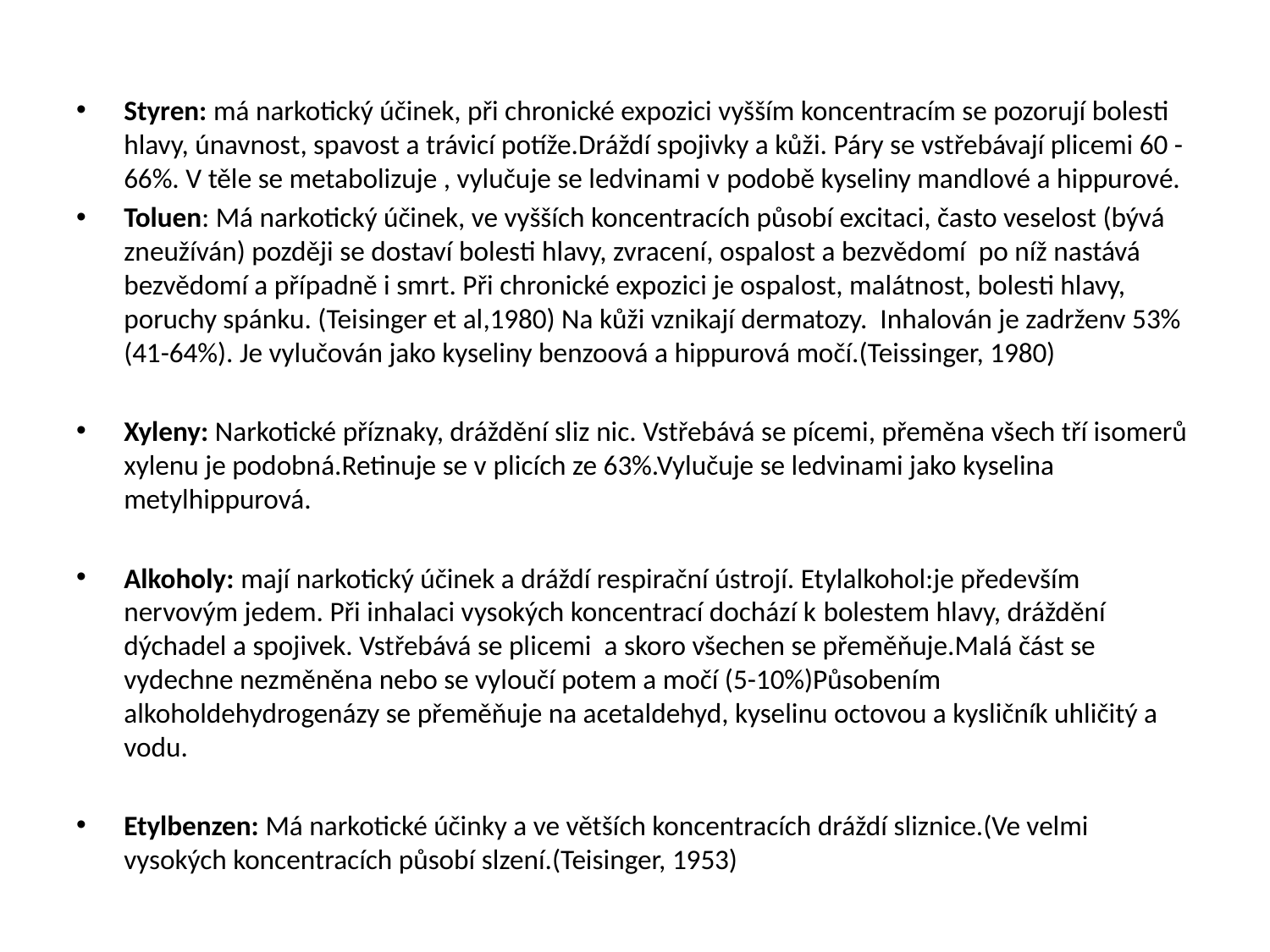

Styren: má narkotický účinek, při chronické expozici vyšším koncentracím se pozorují bolesti hlavy, únavnost, spavost a trávicí potíže.Dráždí spojivky a kůži. Páry se vstřebávají plicemi 60 -66%. V těle se metabolizuje , vylučuje se ledvinami v podobě kyseliny mandlové a hippurové.
Toluen: Má narkotický účinek, ve vyšších koncentracích působí excitaci, často veselost (bývá zneužíván) později se dostaví bolesti hlavy, zvracení, ospalost a bezvědomí  po níž nastává bezvědomí a případně i smrt. Při chronické expozici je ospalost, malátnost, bolesti hlavy, poruchy spánku. (Teisinger et al,1980) Na kůži vznikají dermatozy.  Inhalován je zadrženv 53% (41-64%). Je vylučován jako kyseliny benzoová a hippurová močí.(Teissinger, 1980)

Xyleny: Narkotické příznaky, dráždění sliz nic. Vstřebává se pícemi, přeměna všech tří isomerů xylenu je podobná.Retinuje se v plicích ze 63%.Vylučuje se ledvinami jako kyselina metylhippurová.

Alkoholy: mají narkotický účinek a dráždí respirační ústrojí. Etylalkohol:je především nervovým jedem. Při inhalaci vysokých koncentrací dochází k bolestem hlavy, dráždění dýchadel a spojivek. Vstřebává se plicemi  a skoro všechen se přeměňuje.Malá část se vydechne nezměněna nebo se vyloučí potem a močí (5-10%)Působením alkoholdehydrogenázy se přeměňuje na acetaldehyd, kyselinu octovou a kysličník uhličitý a vodu.

Etylbenzen: Má narkotické účinky a ve větších koncentracích dráždí sliznice.(Ve velmi vysokých koncentracích působí slzení.(Teisinger, 1953)